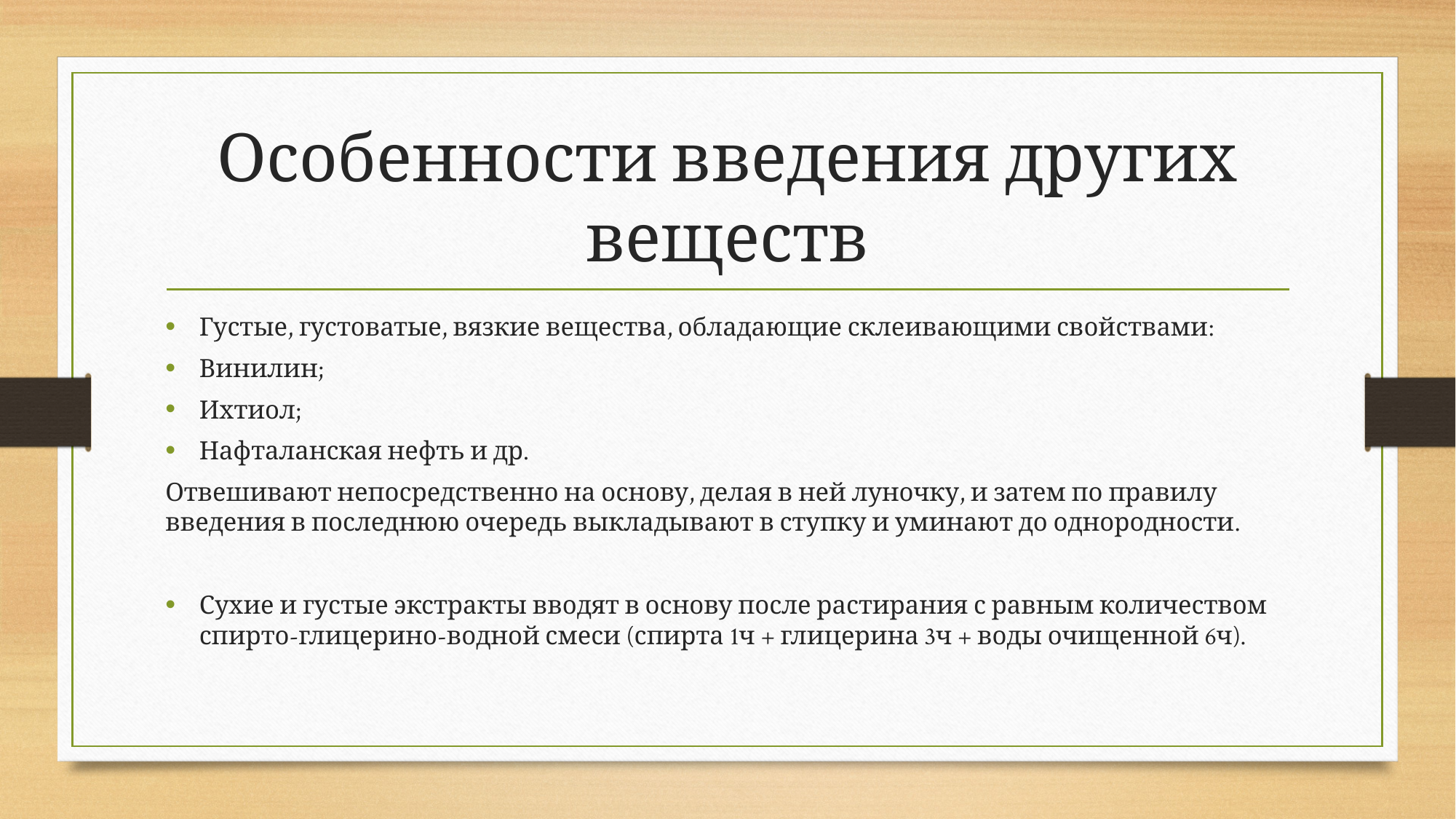

# Особенности введения других веществ
Густые, густоватые, вязкие вещества, обладающие склеивающими свойствами:
Винилин;
Ихтиол;
Нафталанская нефть и др.
Отвешивают непосредственно на основу, делая в ней луночку, и затем по правилу введения в последнюю очередь выкладывают в ступку и уминают до однородности.

Сухие и густые экстракты вводят в основу после растирания с равным количеством спирто-глицерино-водной смеси (спирта 1ч + глицерина 3ч + воды очищенной 6ч).